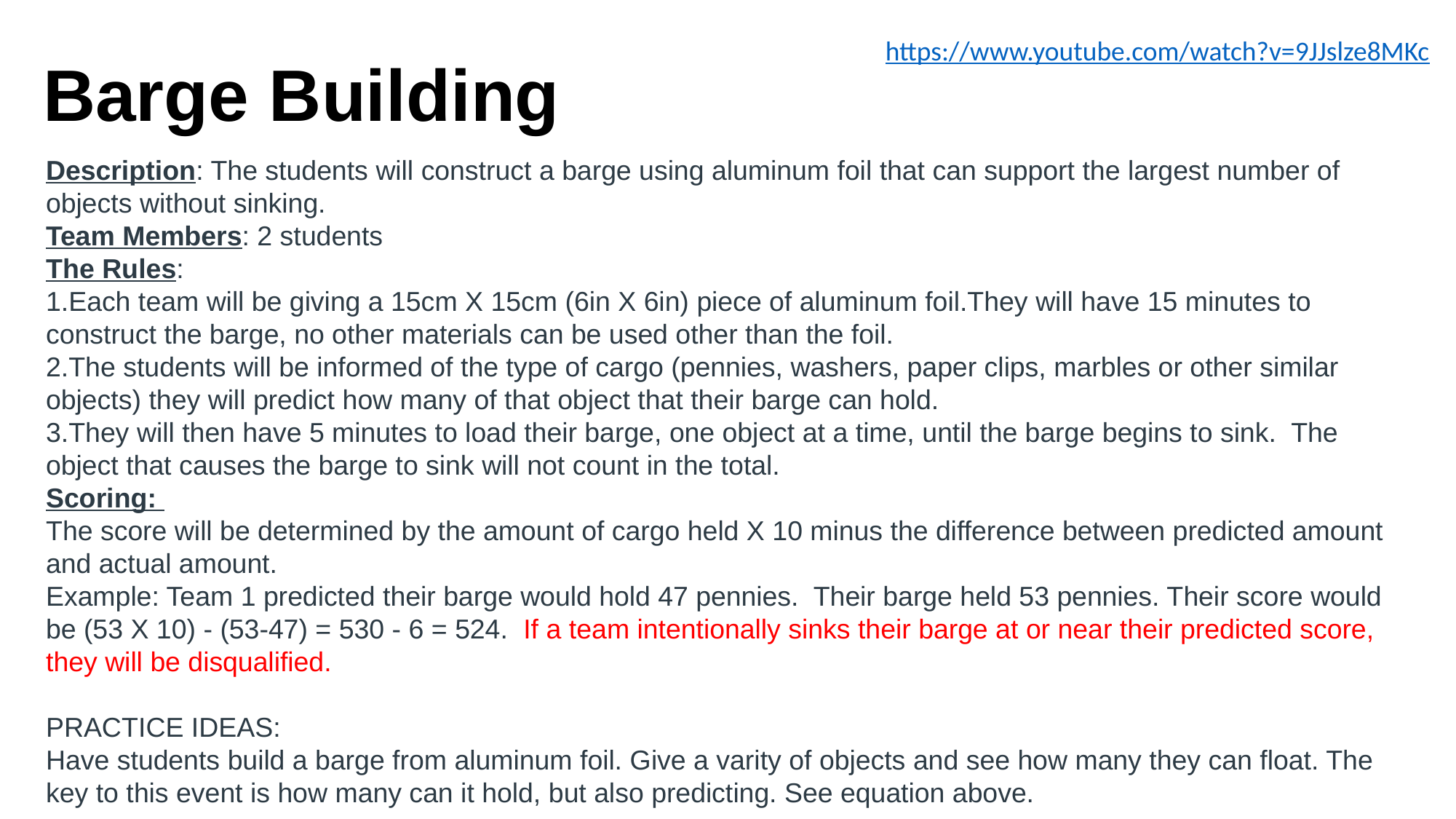

https://www.youtube.com/watch?v=9JJslze8MKc

Barge Building
Description: The students will construct a barge using aluminum foil that can support the largest number of objects without sinking.
Team Members: 2 students
The Rules:
Each team will be giving a 15cm X 15cm (6in X 6in) piece of aluminum foil.They will have 15 minutes to construct the barge, no other materials can be used other than the foil.
The students will be informed of the type of cargo (pennies, washers, paper clips, marbles or other similar objects) they will predict how many of that object that their barge can hold.
They will then have 5 minutes to load their barge, one object at a time, until the barge begins to sink.  The object that causes the barge to sink will not count in the total.
Scoring:
The score will be determined by the amount of cargo held X 10 minus the difference between predicted amount and actual amount.
Example: Team 1 predicted their barge would hold 47 pennies.  Their barge held 53 pennies. Their score would be (53 X 10) - (53-47) = 530 - 6 = 524.  If a team intentionally sinks their barge at or near their predicted score, they will be disqualified.

PRACTICE IDEAS:
Have students build a barge from aluminum foil. Give a varity of objects and see how many they can float. The key to this event is how many can it hold, but also predicting. See equation above.